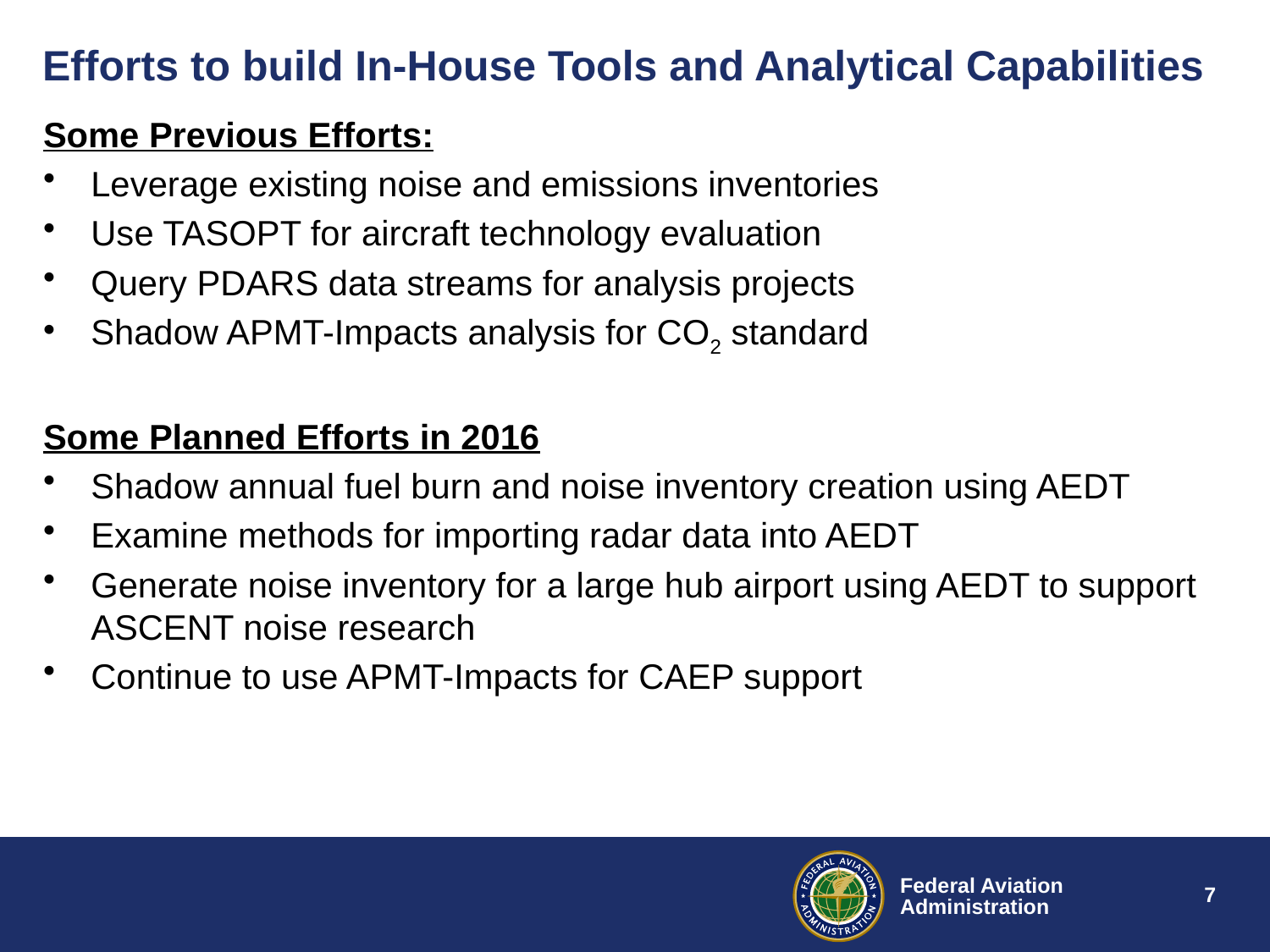

# Efforts to build In-House Tools and Analytical Capabilities
Some Previous Efforts:
Leverage existing noise and emissions inventories
Use TASOPT for aircraft technology evaluation
Query PDARS data streams for analysis projects
Shadow APMT-Impacts analysis for CO2 standard

Some Planned Efforts in 2016
Shadow annual fuel burn and noise inventory creation using AEDT
Examine methods for importing radar data into AEDT
Generate noise inventory for a large hub airport using AEDT to support ASCENT noise research
Continue to use APMT-Impacts for CAEP support
7